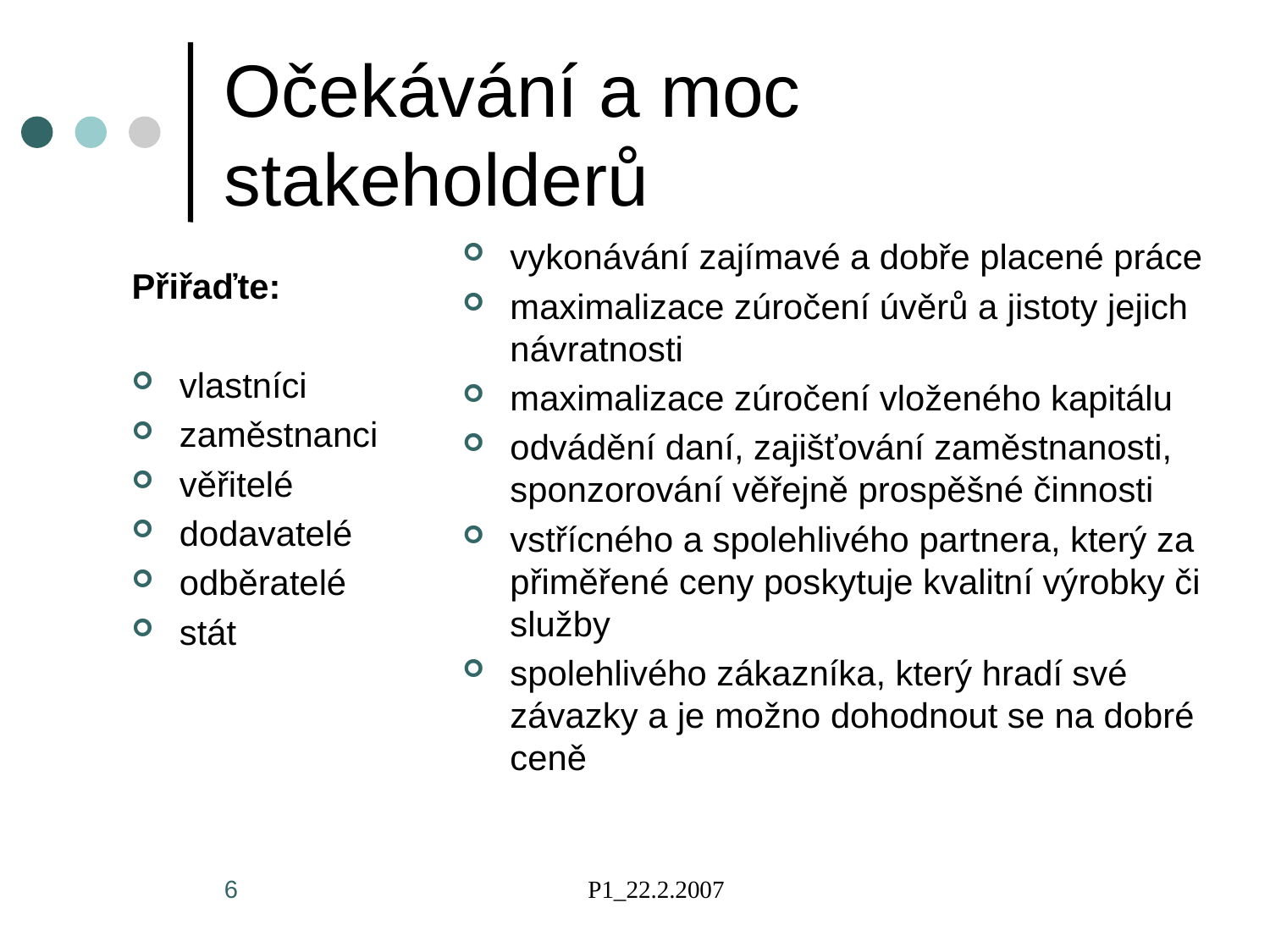

# Očekávání a moc stakeholderů
vykonávání zajímavé a dobře placené práce
maximalizace zúročení úvěrů a jistoty jejich návratnosti
maximalizace zúročení vloženého kapitálu
odvádění daní, zajišťování zaměstnanosti, sponzorování věřejně prospěšné činnosti
vstřícného a spolehlivého partnera, který za přiměřené ceny poskytuje kvalitní výrobky či služby
spolehlivého zákazníka, který hradí své závazky a je možno dohodnout se na dobré ceně

Přiřaďte:

vlastníci
zaměstnanci
věřitelé
dodavatelé
odběratelé
stát
6
P1_22.2.2007